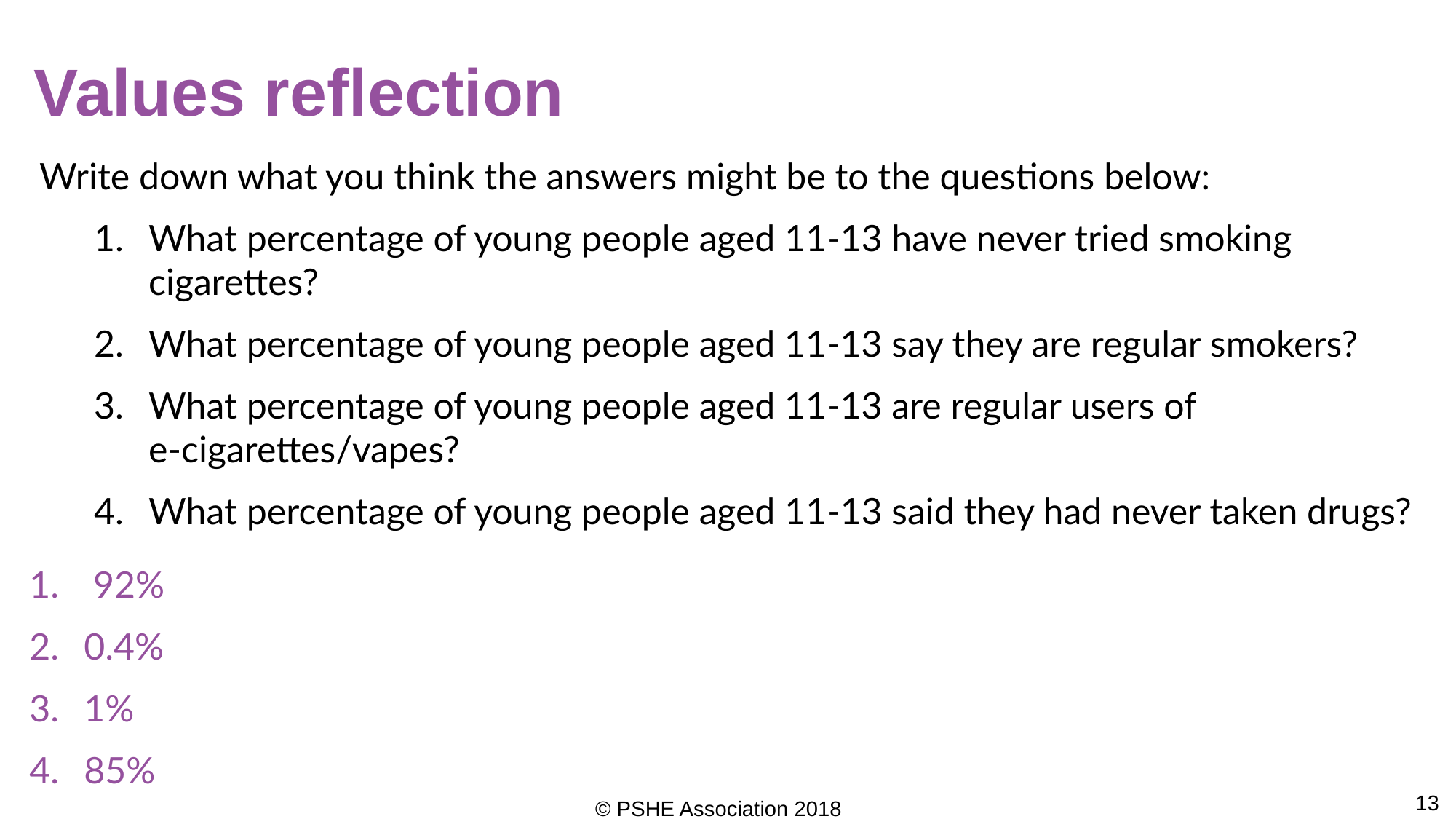

Values reflection
Write down what you think the answers might be to the questions below:
What percentage of young people aged 11-13 have never tried smoking cigarettes?
What percentage of young people aged 11-13 say they are regular smokers?
What percentage of young people aged 11-13 are regular users of e-cigarettes/vapes?
What percentage of young people aged 11-13 said they had never taken drugs?
 92%
0.4%
1%
85%
13
© PSHE Association 2018